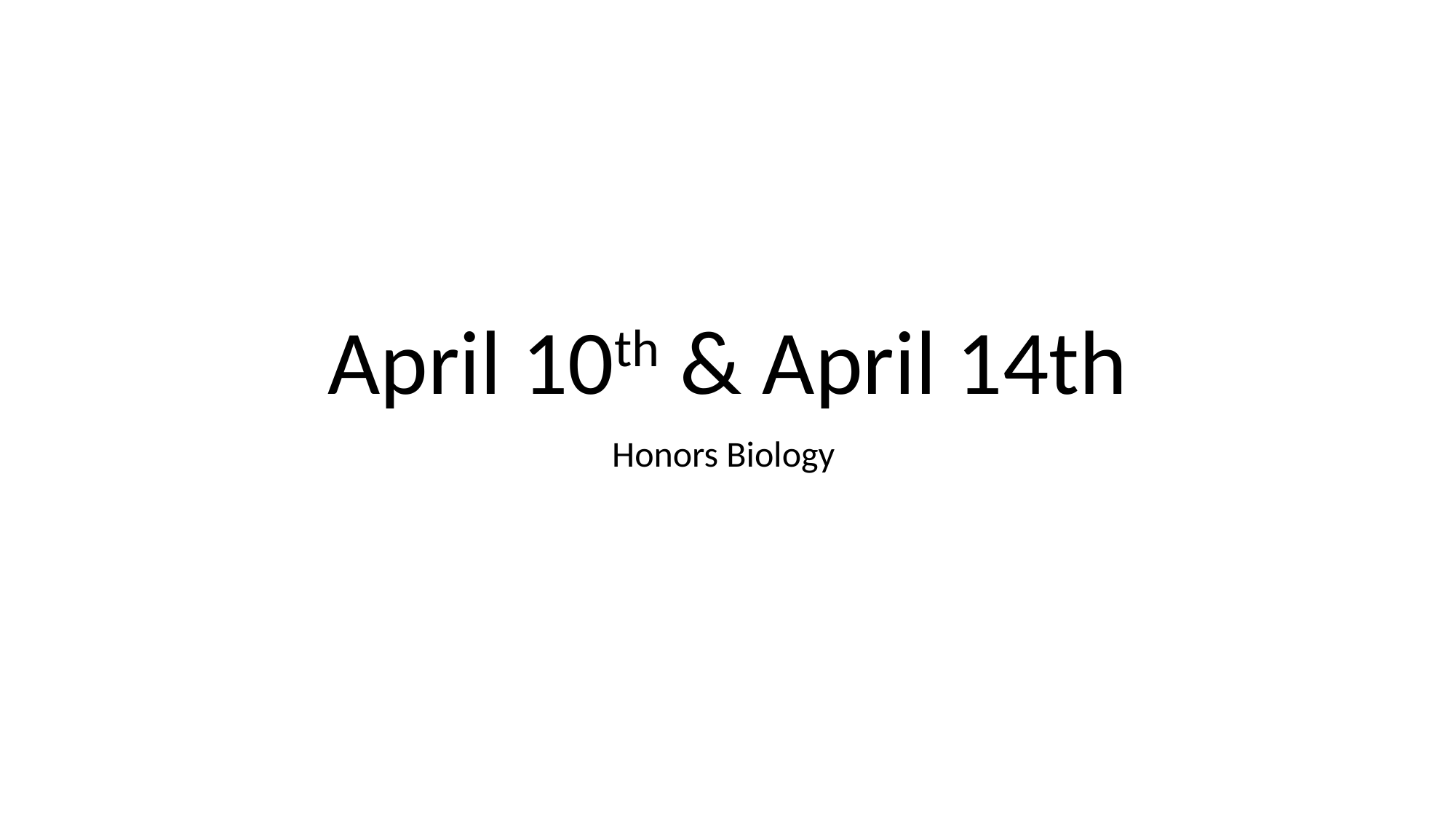

# April 10th & April 14th
Honors Biology